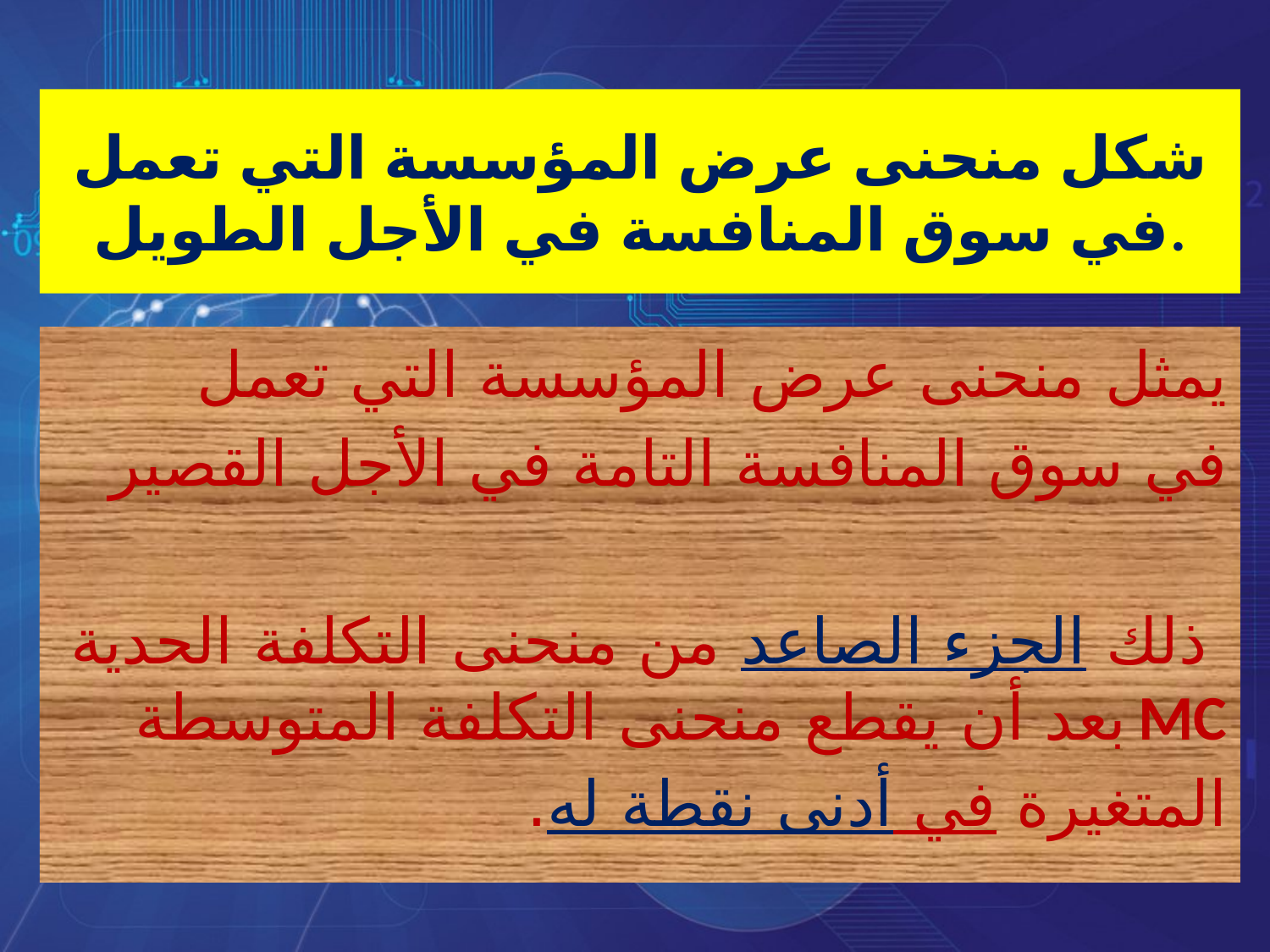

# شكل منحنى عرض المؤسسة التي تعمل في سوق المنافسة في الأجل الطويل.
يمثل منحنى عرض المؤسسة التي تعمل
في سوق المنافسة التامة في الأجل القصير

 ذلك الجزء الصاعد من منحنى التكلفة الحدية MC بعد أن يقطع منحنى التكلفة المتوسطة المتغيرة في أدنى نقطة له.